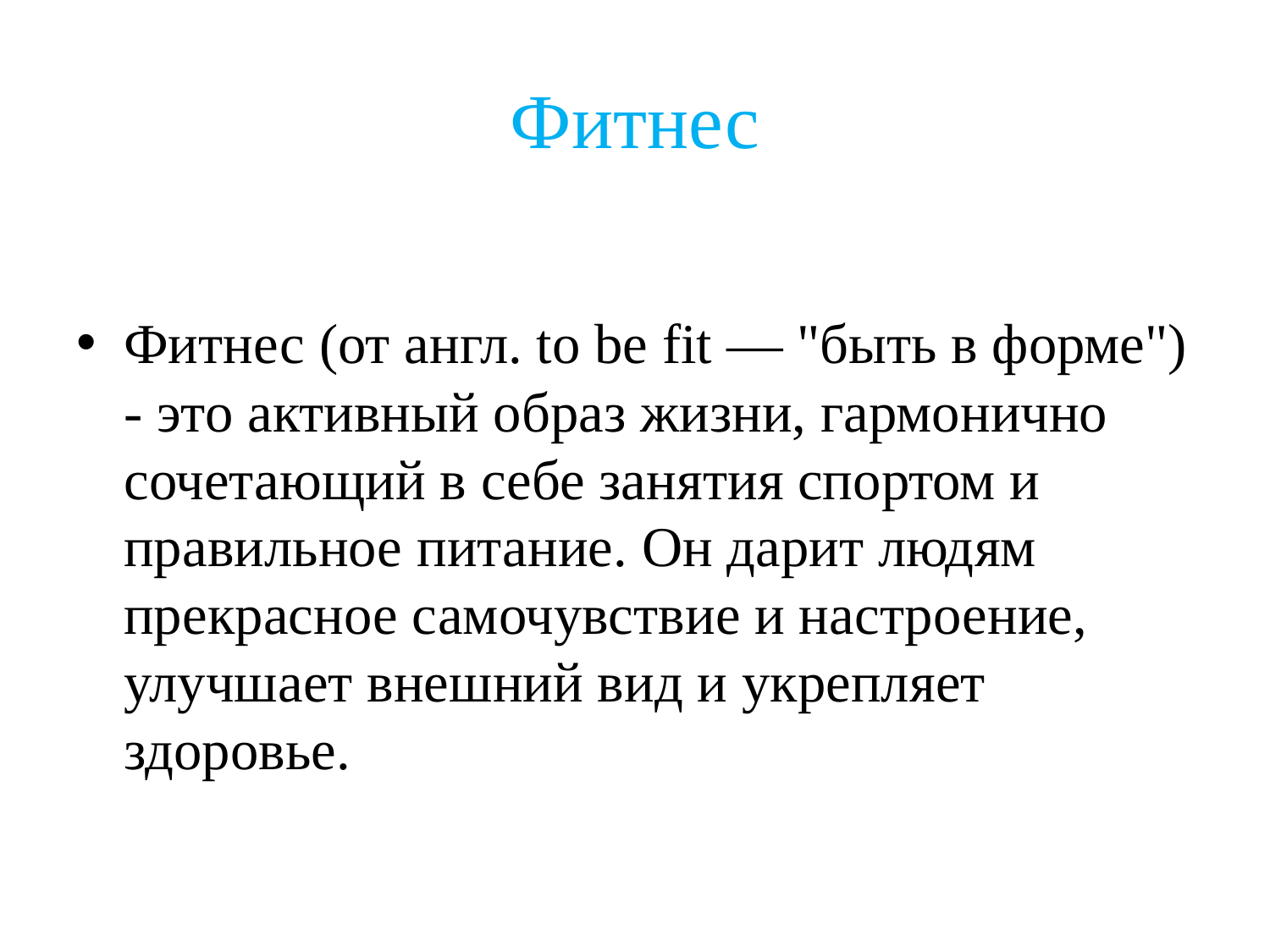

# Фитнес

Фитнес (от англ. to be fit — "быть в форме") - это активный образ жизни, гармонично сочетающий в себе занятия спортом и правильное питание. Он дарит людям прекрасное самочувствие и настроение, улучшает внешний вид и укрепляет здоровье.